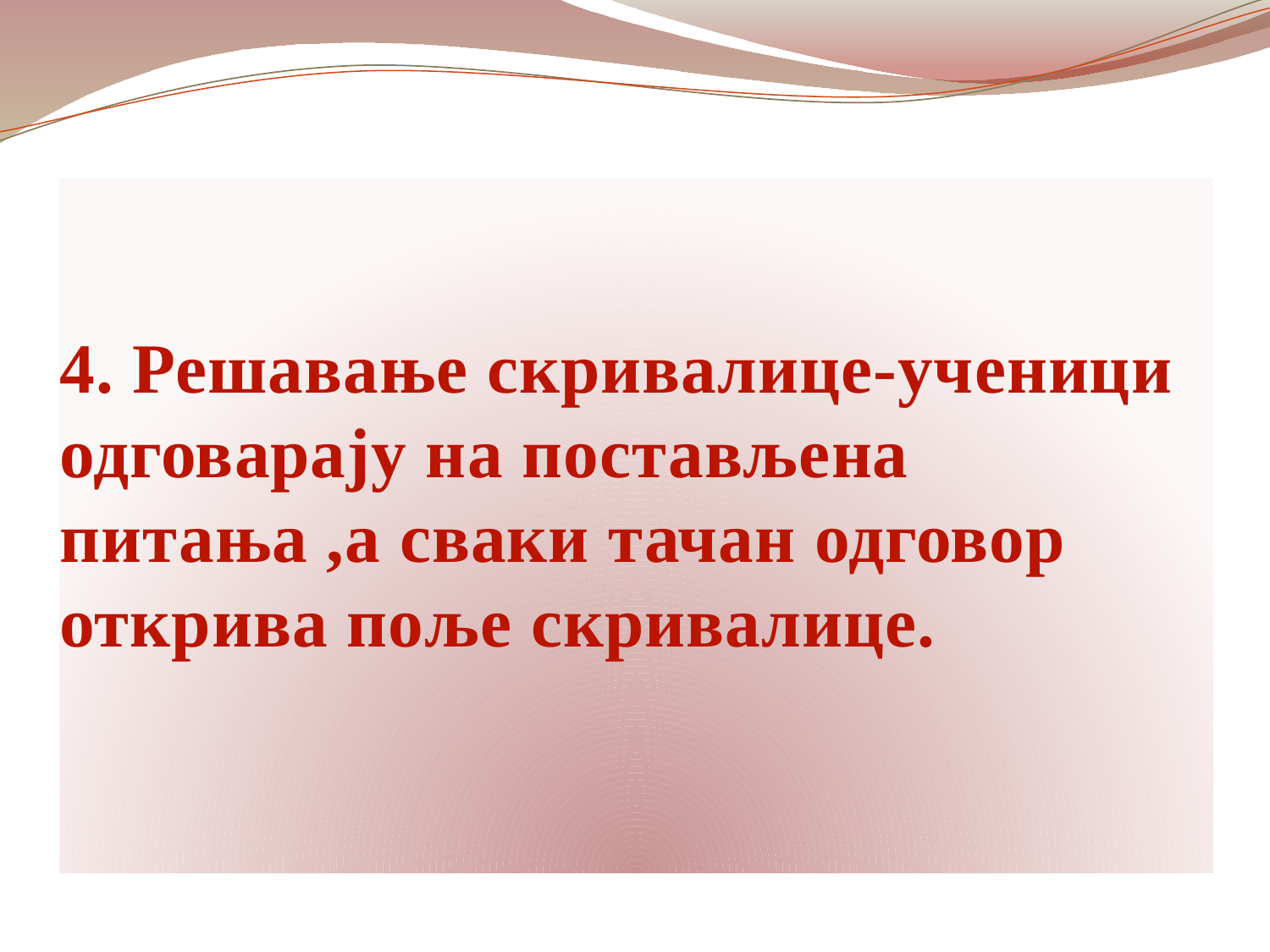

# 4. Решавање скривалице-ученици одговарају на постављена питања ,а сваки тачан одговор открива поље скривалице.